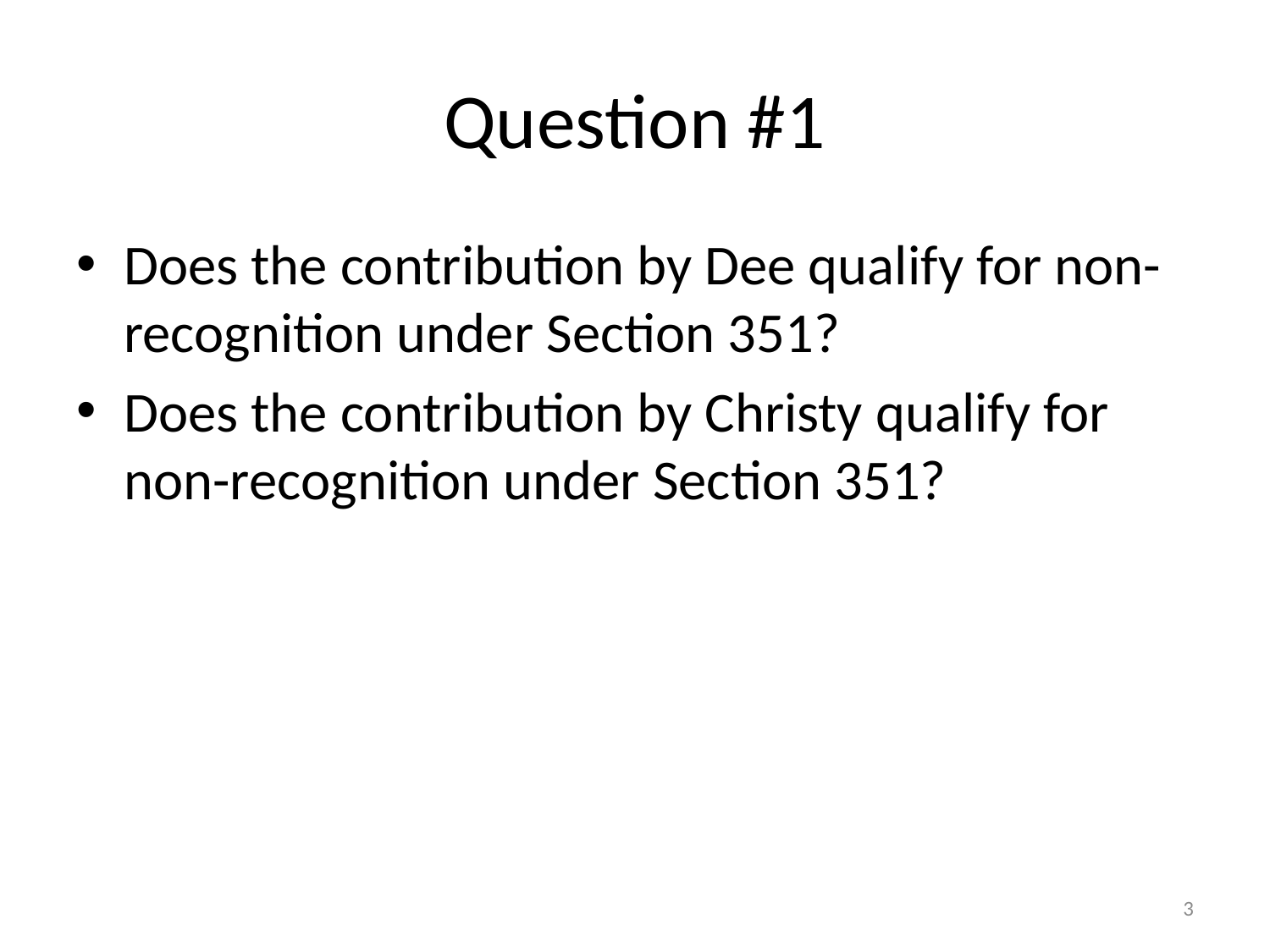

# Question #1
Does the contribution by Dee qualify for non-recognition under Section 351?
Does the contribution by Christy qualify for non-recognition under Section 351?

3